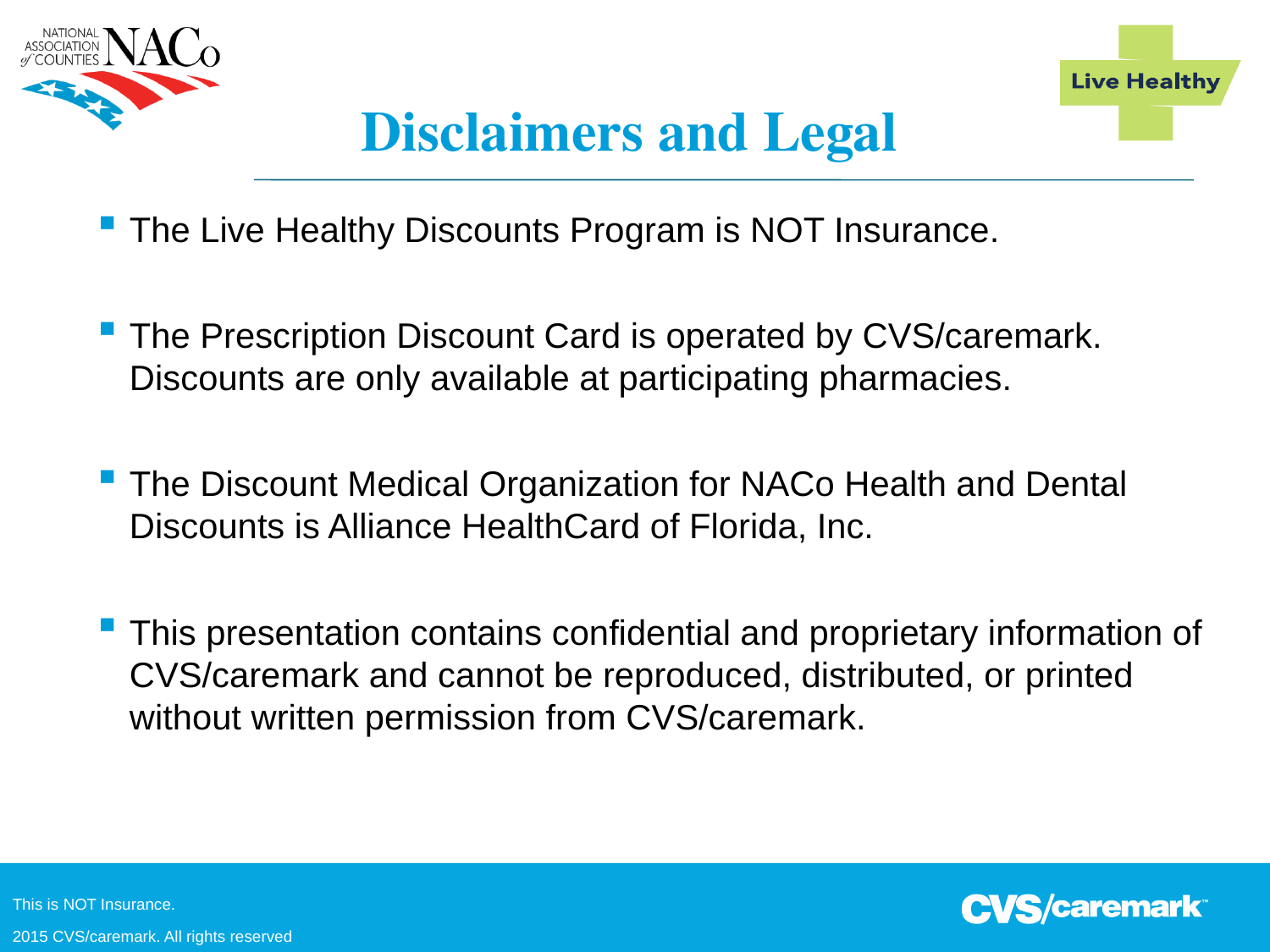

# Disclaimers and Legal
The Live Healthy Discounts Program is NOT Insurance.

The Prescription Discount Card is operated by CVS/caremark. Discounts are only available at participating pharmacies.

The Discount Medical Organization for NACo Health and Dental Discounts is Alliance HealthCard of Florida, Inc.

This presentation contains confidential and proprietary information of CVS/caremark and cannot be reproduced, distributed, or printed without written permission from CVS/caremark.

2015 CVS/caremark. All rights reserved